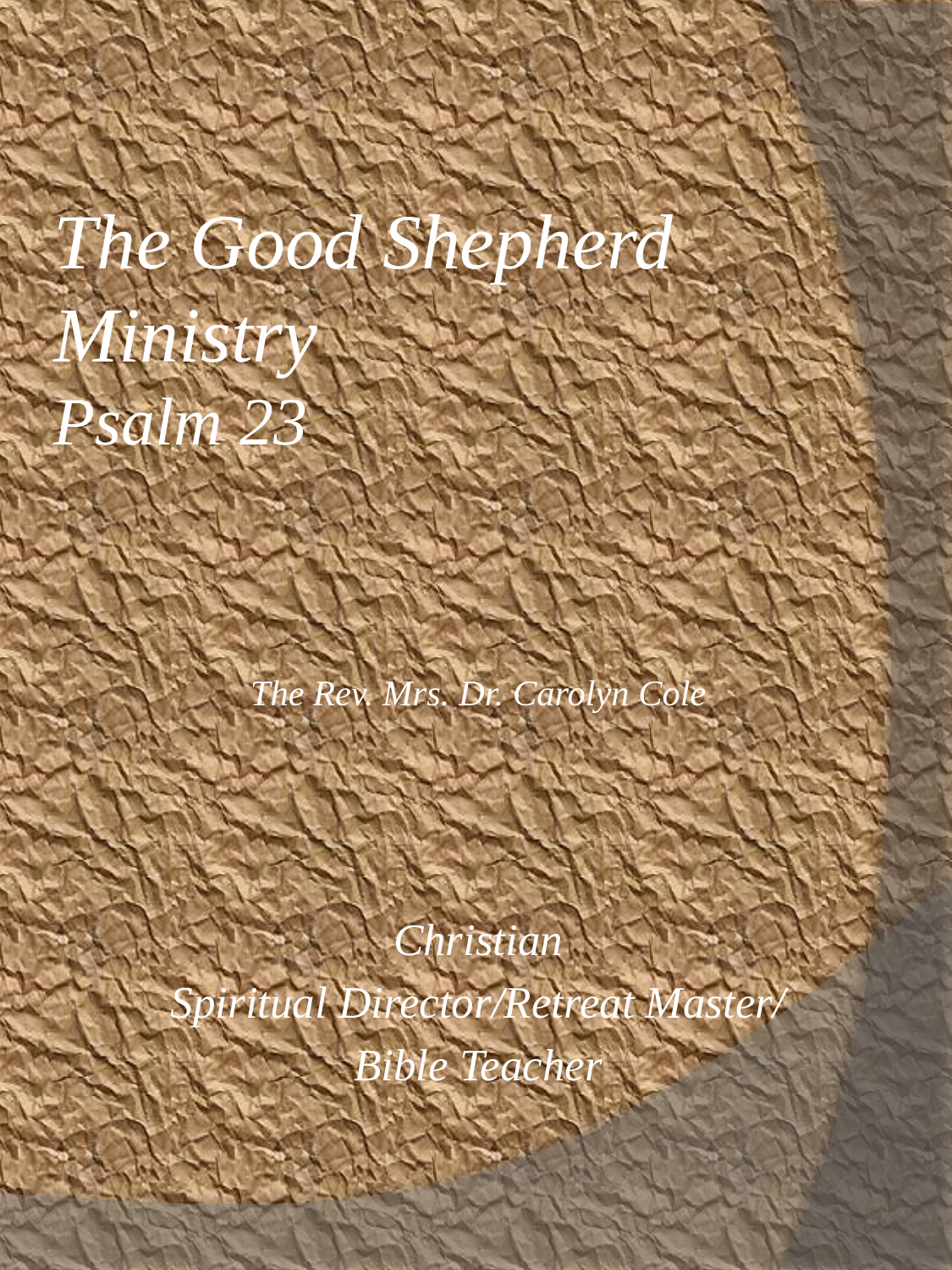

# The Good Shepherd Ministry Psalm 23
The Rev. Mrs. Dr. Carolyn Cole

Christian
Spiritual Director/Retreat Master/
Bible Teacher